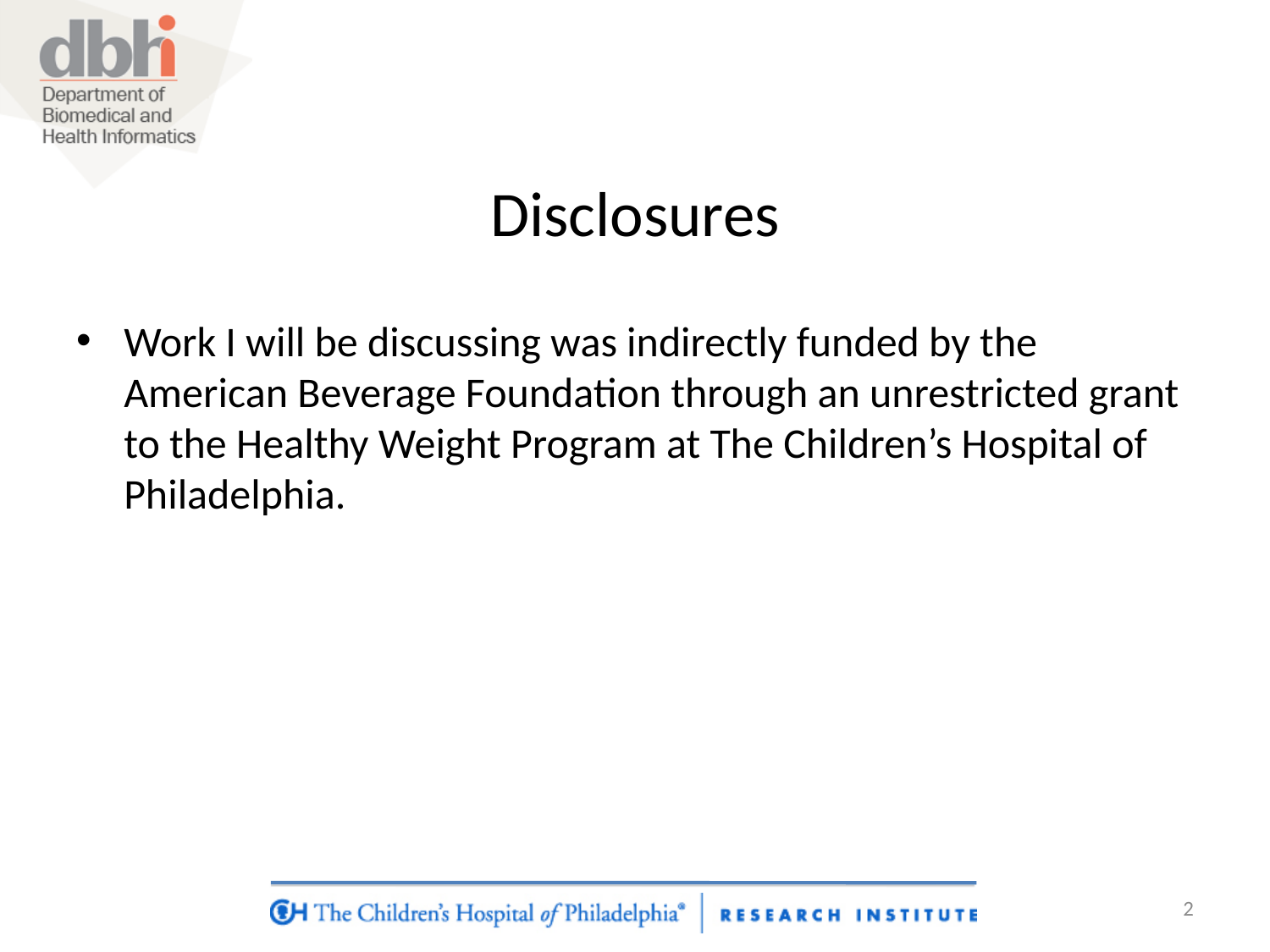

# Disclosures
Work I will be discussing was indirectly funded by the American Beverage Foundation through an unrestricted grant to the Healthy Weight Program at The Children’s Hospital of Philadelphia.
2